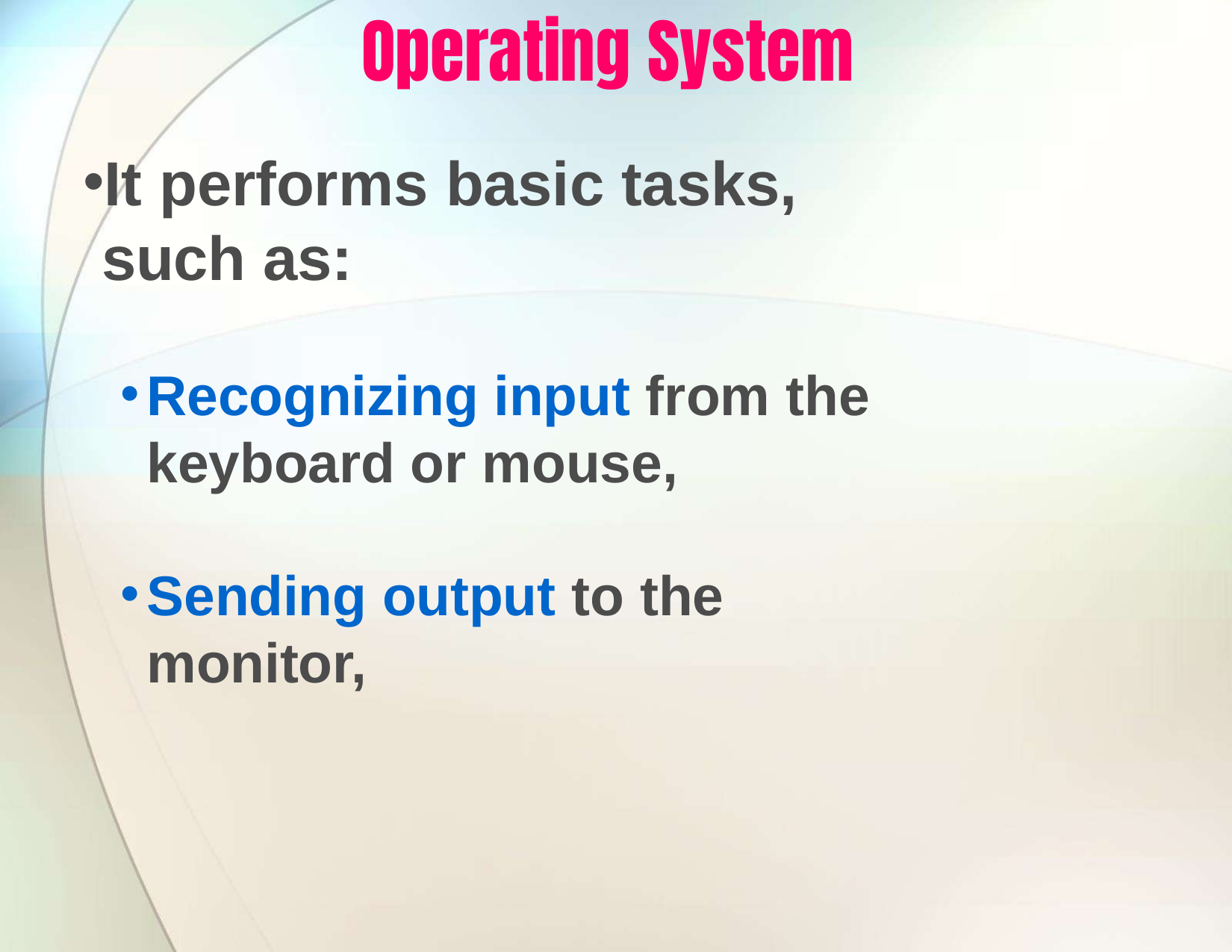

# Operating System
It performs basic tasks,  such as:

Recognizing input from the  keyboard or mouse,

Sending output to the  monitor,